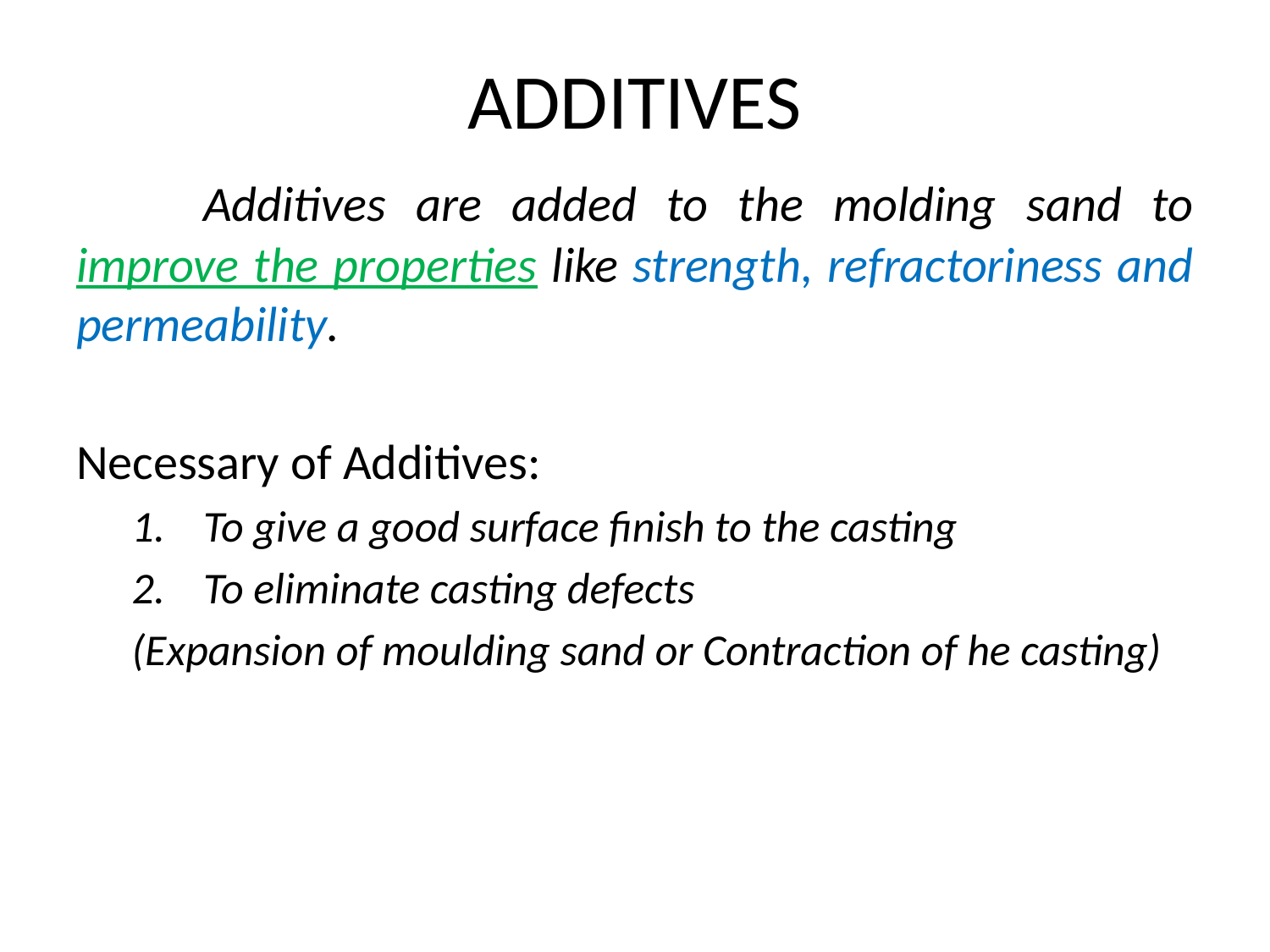

# ADDITIVES
	Additives are added to the molding sand to improve the properties like strength, refractoriness and permeability.

Necessary of Additives:
To give a good surface finish to the casting
To eliminate casting defects
(Expansion of moulding sand or Contraction of he casting)